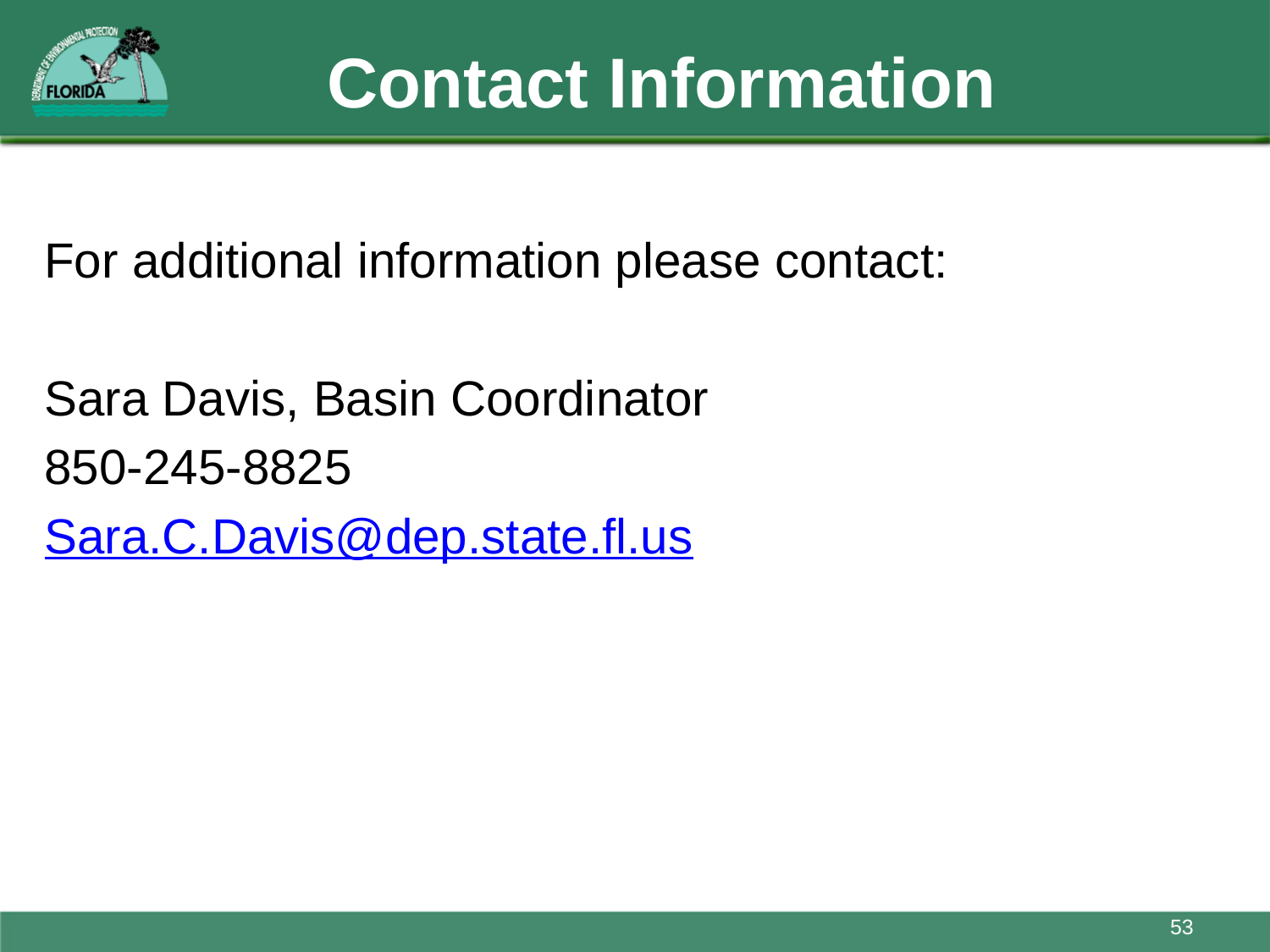

# Contact Information
For additional information please contact:

Sara Davis, Basin Coordinator
850-245-8825
Sara.C.Davis@dep.state.fl.us

53